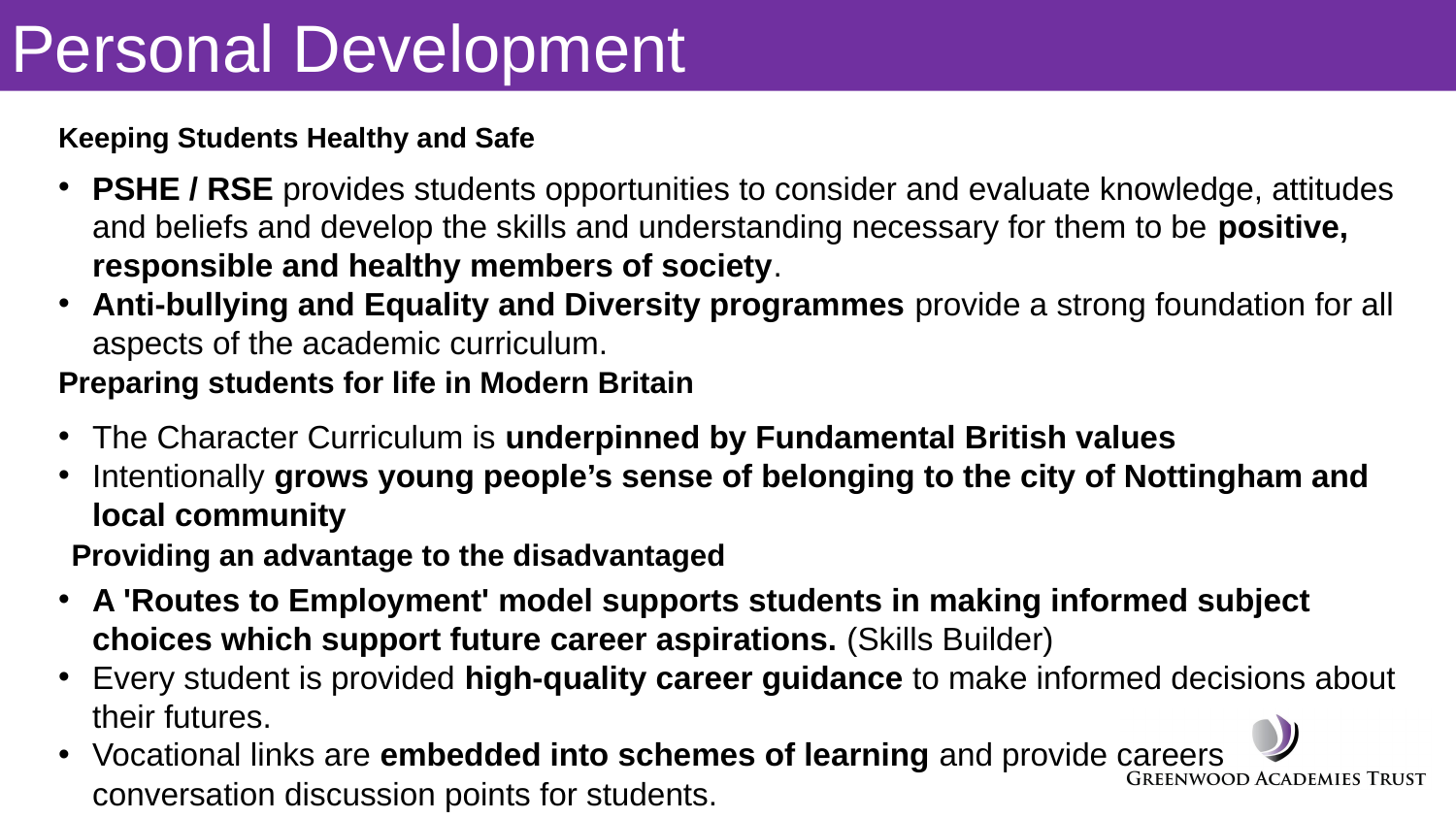

Personal Development
Keeping Students Healthy and Safe
PSHE / RSE provides students opportunities to consider and evaluate knowledge, attitudes and beliefs and develop the skills and understanding necessary for them to be positive, responsible and healthy members of society.
Anti-bullying and Equality and Diversity programmes provide a strong foundation for all aspects of the academic curriculum.
Preparing students for life in Modern Britain
The Character Curriculum is underpinned by Fundamental British values
Intentionally grows young people’s sense of belonging to the city of Nottingham and local community
Providing an advantage to the disadvantaged
A 'Routes to Employment' model supports students in making informed subject choices which support future career aspirations. (Skills Builder)
Every student is provided high-quality career guidance to make informed decisions about their futures.
Vocational links are embedded into schemes of learning and provide careers conversation discussion points for students.